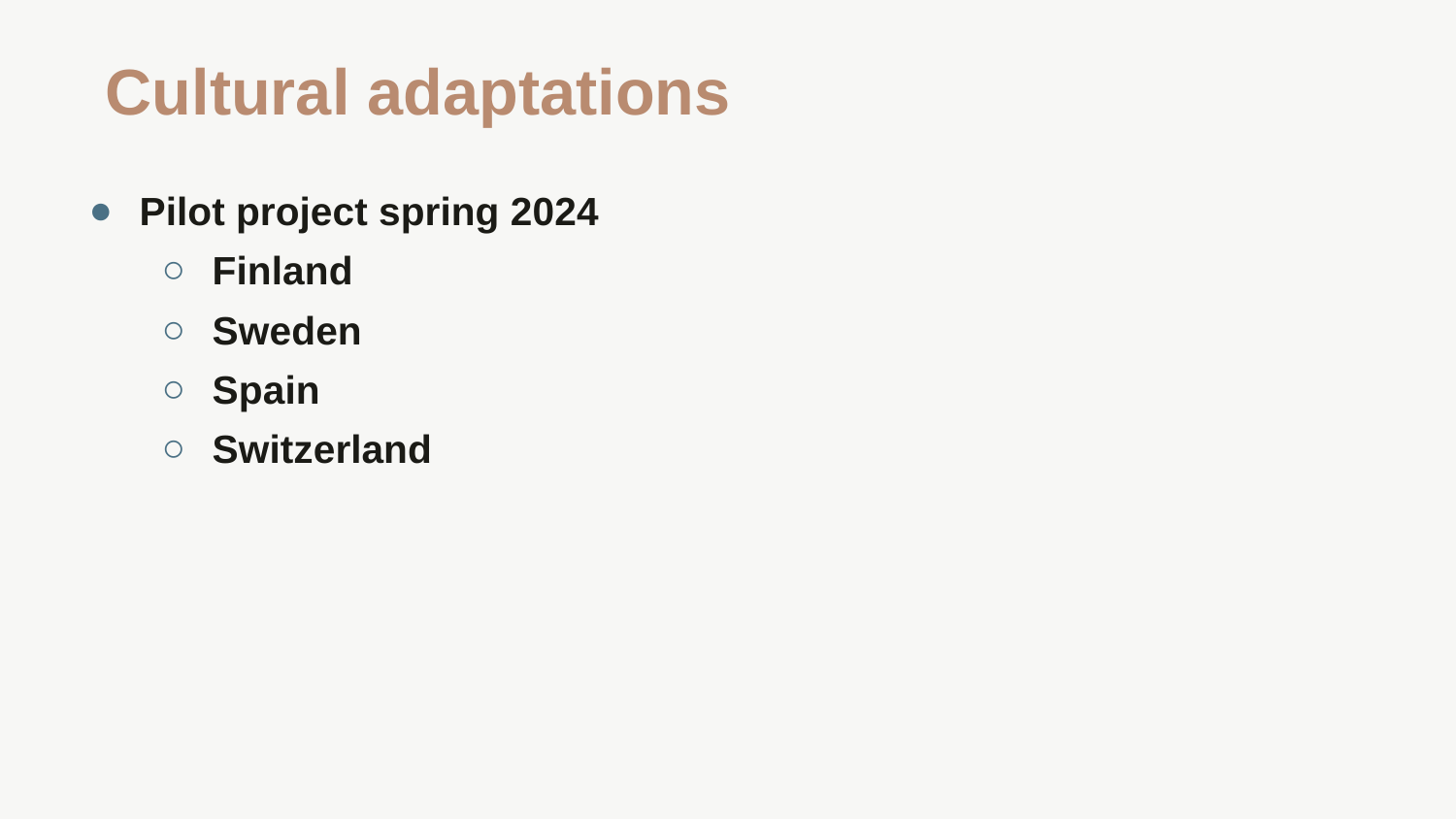

8
# Cultural adaptations
Pilot project spring 2024
Finland
Sweden
Spain
Switzerland